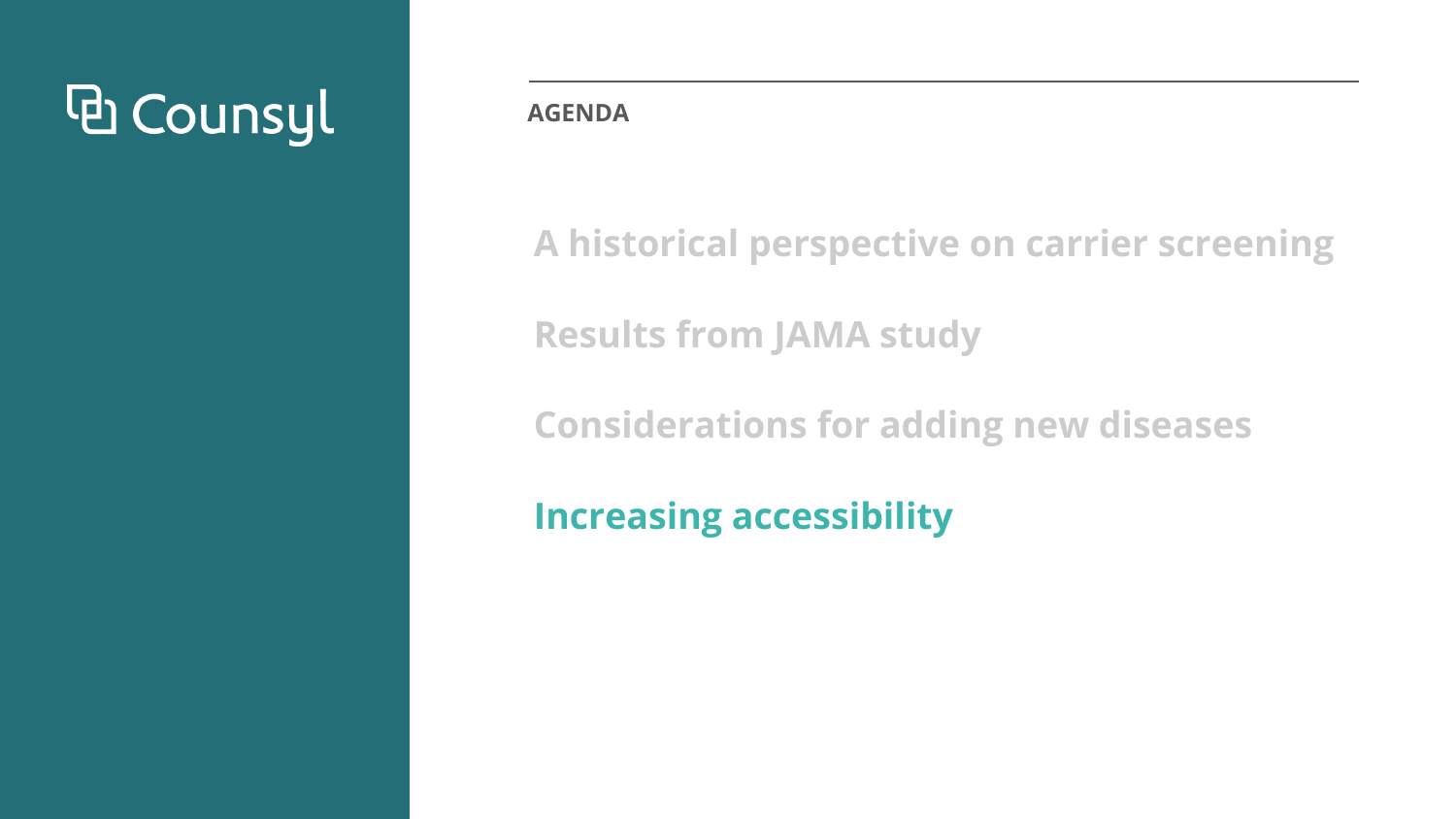

A historical perspective on carrier screening
Results from JAMA study
Considerations for adding new diseases
Increasing accessibility